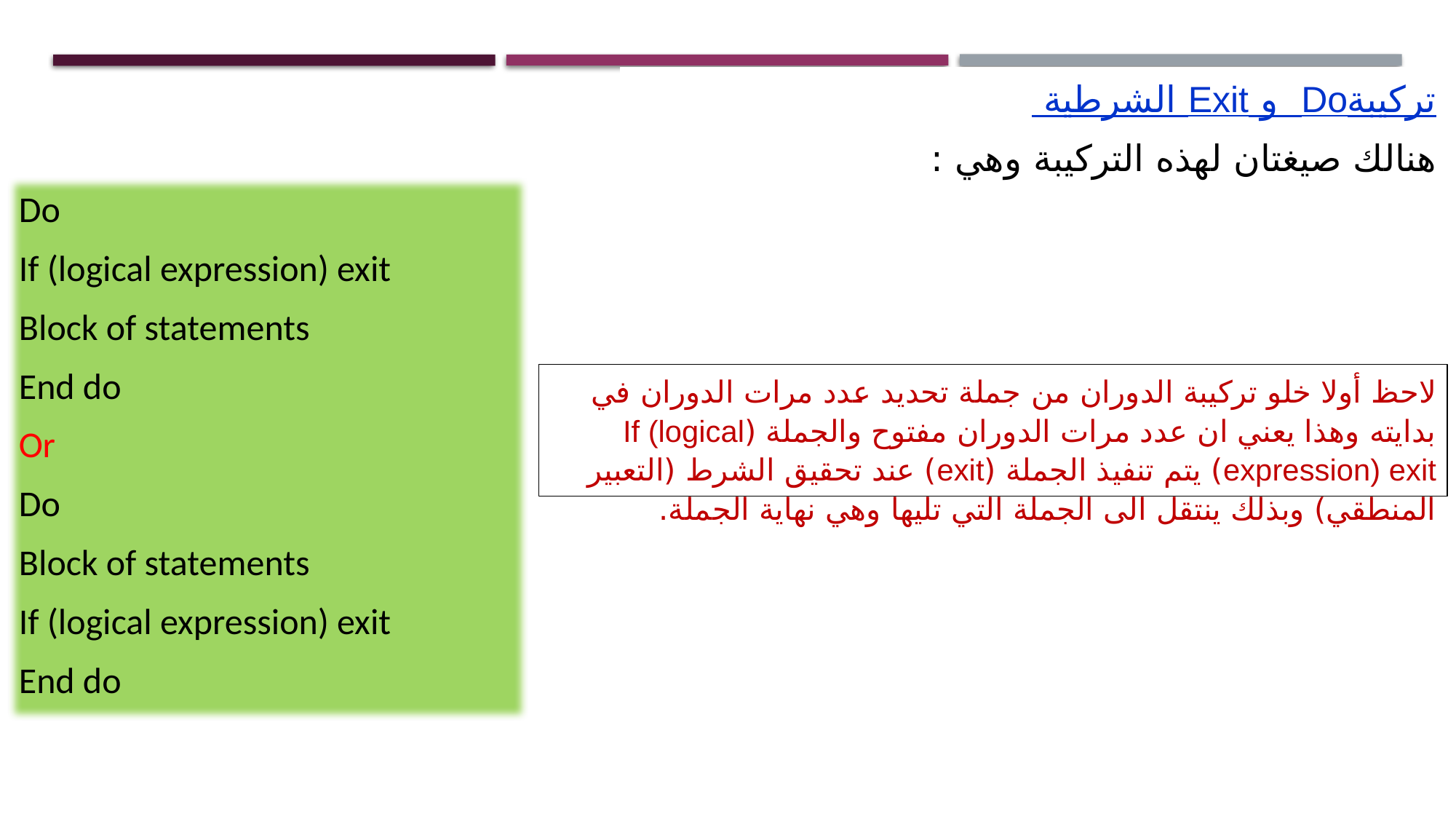

تركيبةDo  و Exit الشرطية
هنالك صيغتان لهذه التركيبة وهي :

Do
If (logical expression) exit
Block of statements
End do
Or
Do
Block of statements
If (logical expression) exit
End do

لاحظ أولا خلو تركيبة الدوران من جملة تحديد عدد مرات الدوران في بدايته وهذا يعني ان عدد مرات الدوران مفتوح والجملة (If (logical expression) exit) يتم تنفيذ الجملة (exit) عند تحقيق الشرط (التعبير المنطقي) وبذلك ينتقل الى الجملة التي تليها وهي نهاية الجملة.